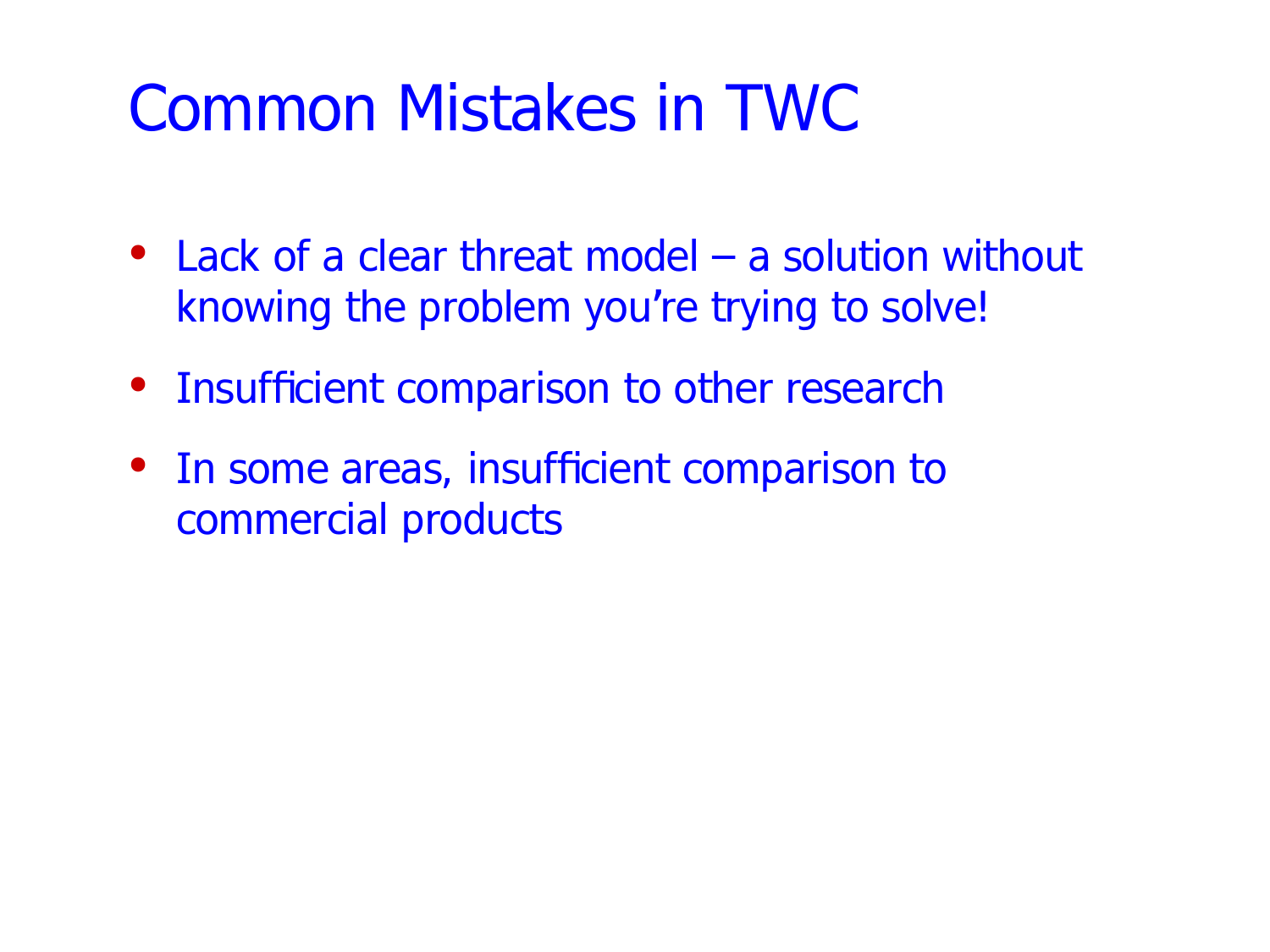

# Common Mistakes in TWC
Lack of a clear threat model – a solution without knowing the problem you’re trying to solve!
Insufficient comparison to other research
In some areas, insufficient comparison to commercial products
9